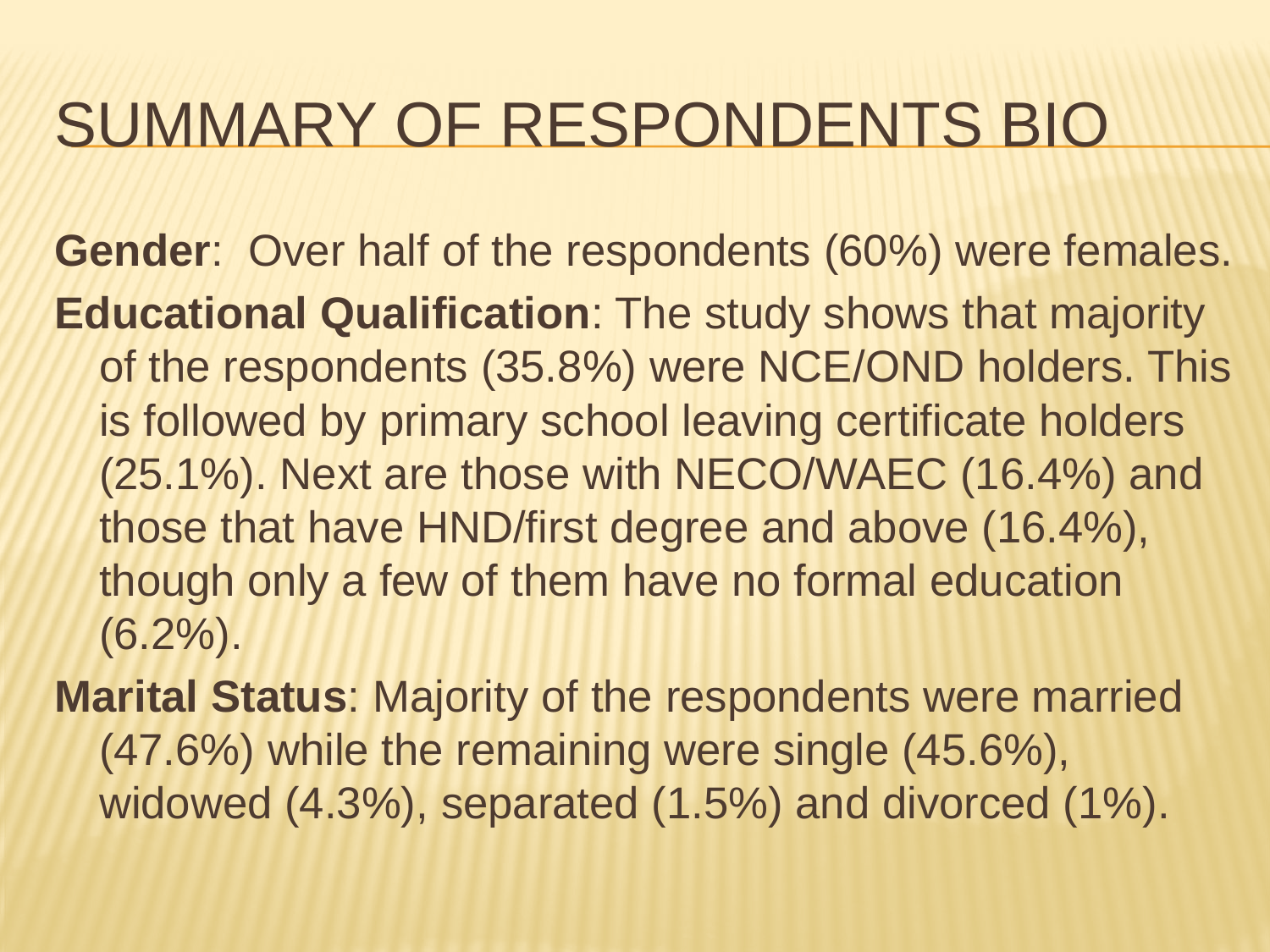

# Summary of Respondents BIO
Gender:  Over half of the respondents (60%) were females.
Educational Qualification: The study shows that majority of the respondents (35.8%) were NCE/OND holders. This is followed by primary school leaving certificate holders (25.1%). Next are those with NECO/WAEC (16.4%) and those that have HND/first degree and above (16.4%), though only a few of them have no formal education (6.2%).
Marital Status: Majority of the respondents were married (47.6%) while the remaining were single (45.6%), widowed (4.3%), separated (1.5%) and divorced (1%).